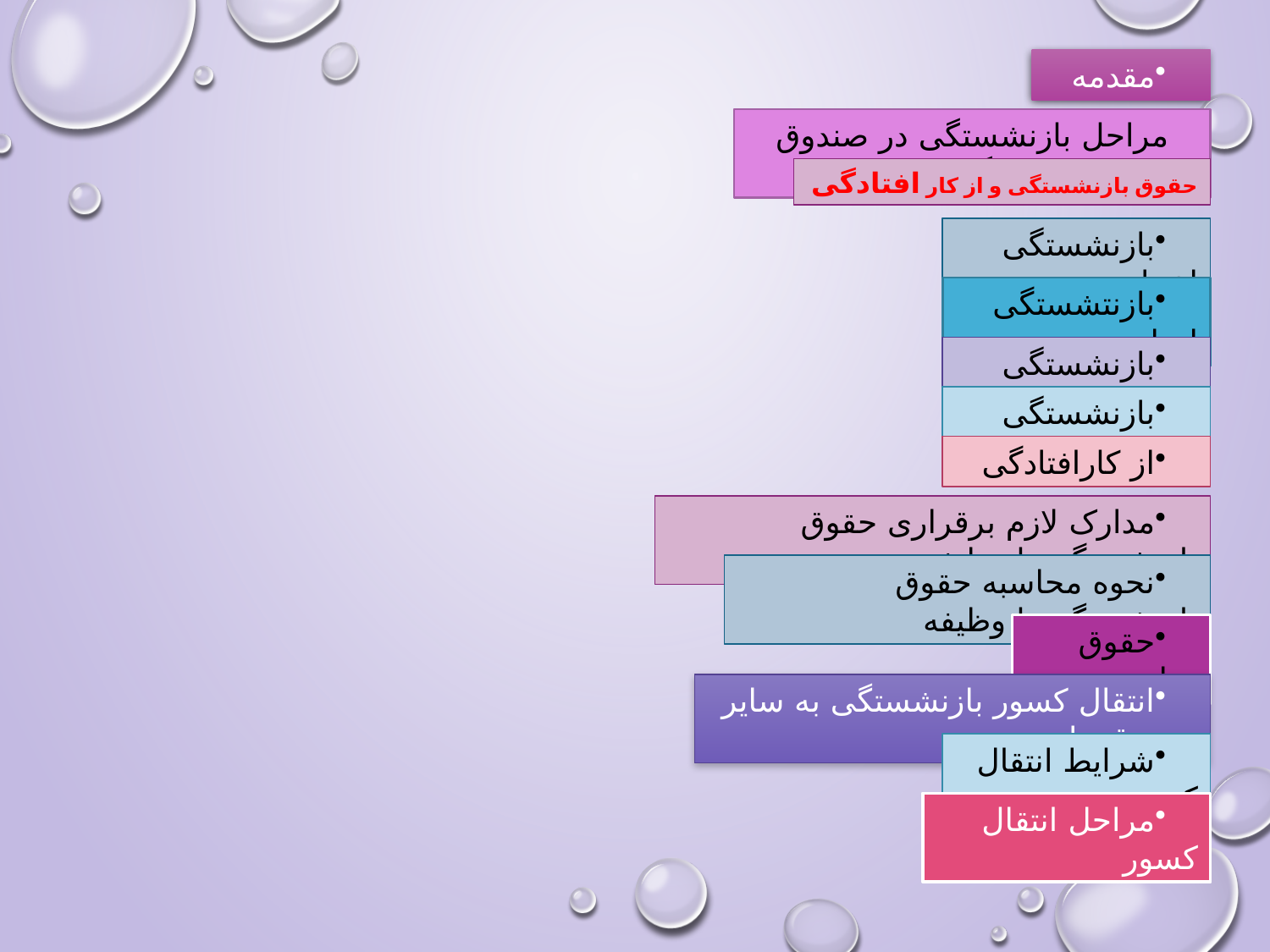

مقدمه
مراحل بازنشستگی در صندوق بازنشستگی کشوری
حقوق بازنشستگی و از کار افتادگی
بازنشستگی اختیاری
بازنتشستگی اجباری
بازنشستگی توافقی
بازنشستگی قهری
از کارافتادگی
مدارک لازم برقراری حقوق بازنشستگی یا وظیفه
نحوه محاسبه حقوق بازنشستگی یا وظیفه
حقوق وراث
انتقال کسور بازنشستگی به سایر صندوق ها
شرایط انتقال کسور
مراحل انتقال کسور